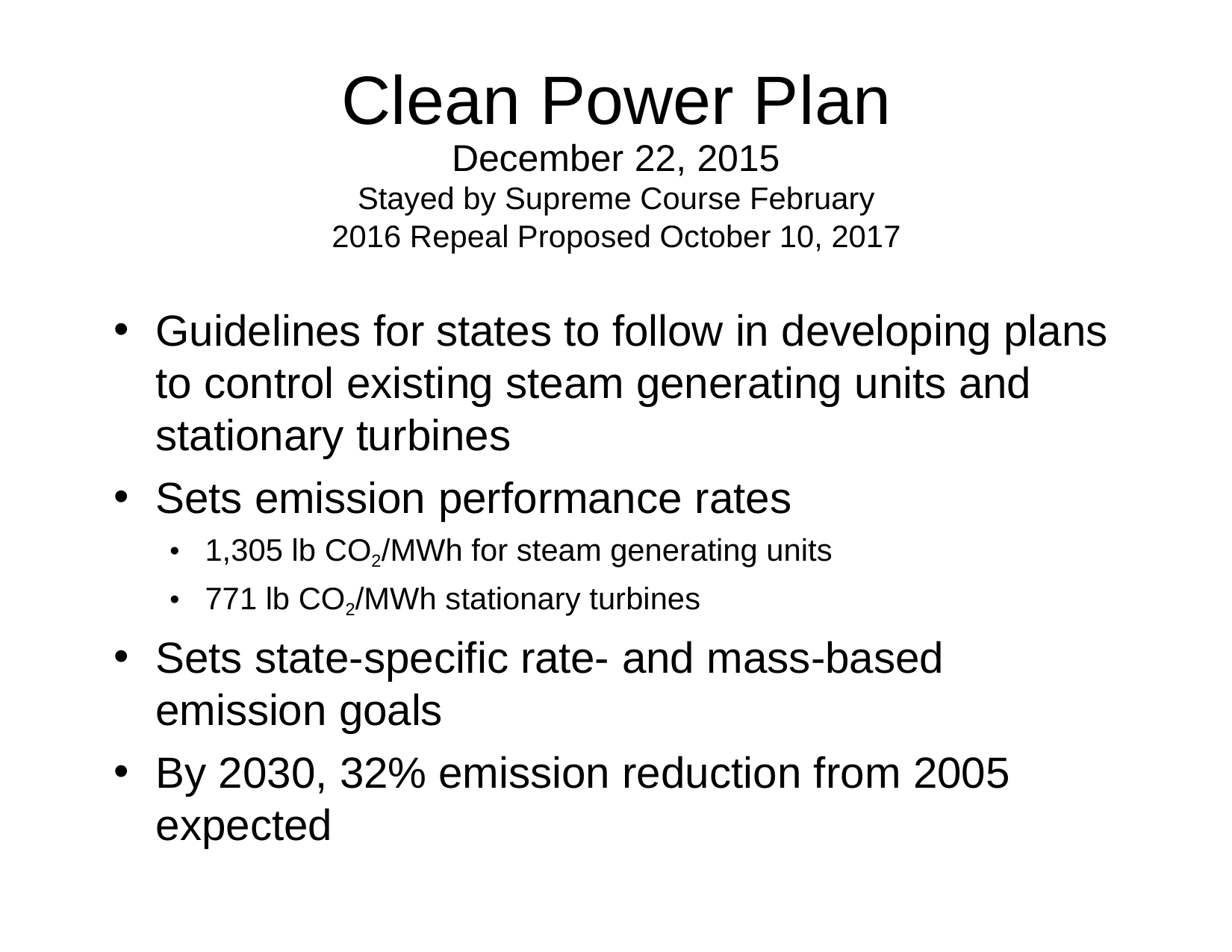

Clean Power Plan
December 22, 2015
Stayed by Supreme Course February 2016 Repeal Proposed October 10, 2017

Guidelines for states to follow in developing plans to control existing steam generating units and stationary turbines
Sets emission performance rates
1,305 lb CO2/MWh for steam generating units
771 lb CO2/MWh stationary turbines
Sets state-specific rate- and mass-based emission goals
By 2030, 32% emission reduction from 2005 expected